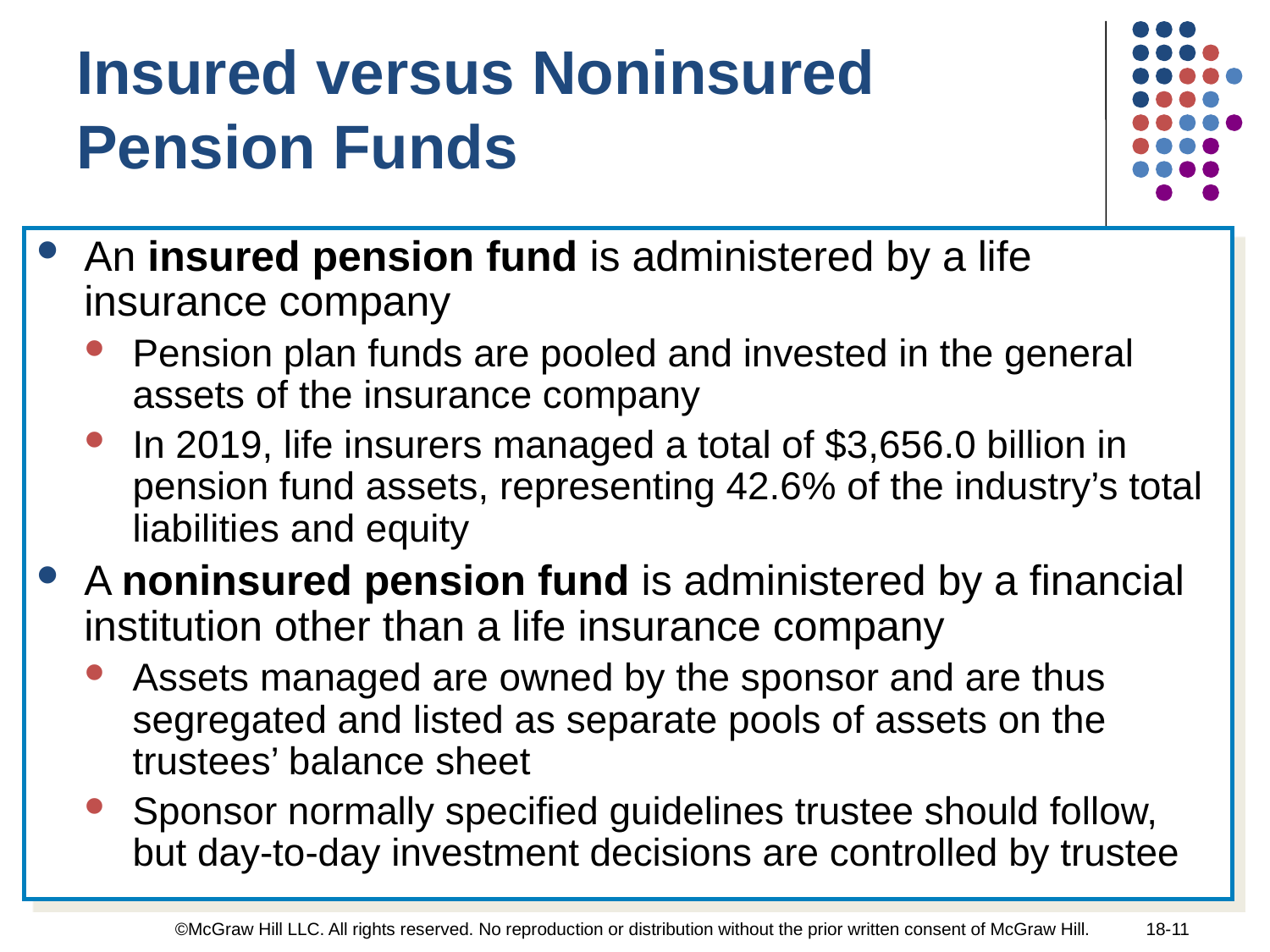

Insured versus Noninsured Pension Funds
An insured pension fund is administered by a life insurance company
Pension plan funds are pooled and invested in the general assets of the insurance company
In 2019, life insurers managed a total of $3,656.0 billion in pension fund assets, representing 42.6% of the industry’s total liabilities and equity
A noninsured pension fund is administered by a financial institution other than a life insurance company
Assets managed are owned by the sponsor and are thus segregated and listed as separate pools of assets on the trustees’ balance sheet
Sponsor normally specified guidelines trustee should follow, but day-to-day investment decisions are controlled by trustee
©McGraw Hill LLC. All rights reserved. No reproduction or distribution without the prior written consent of McGraw Hill.
18-11